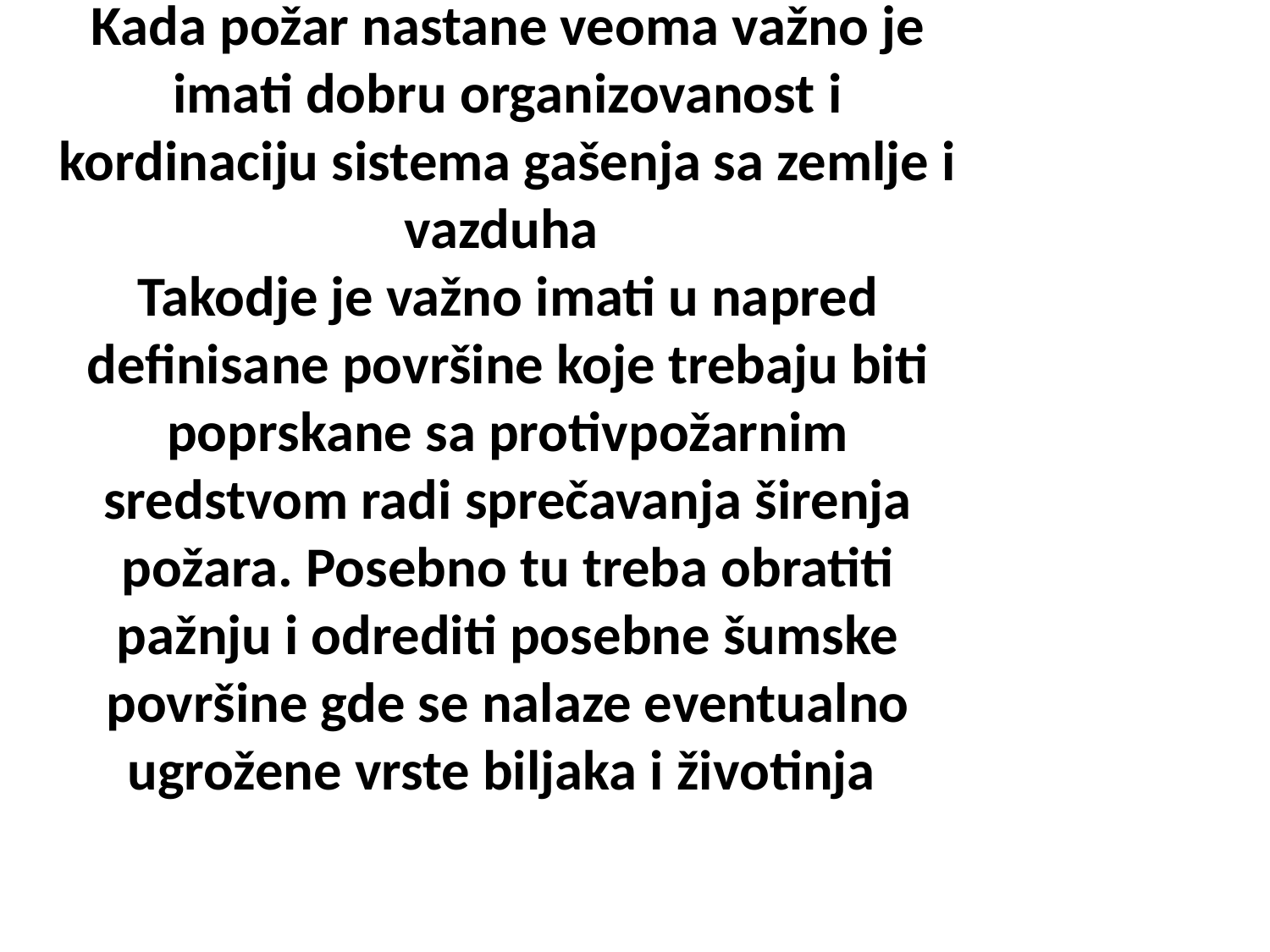

Represivno
Kada požar nastane veoma važno je imati dobru organizovanost i kordinaciju sistema gašenja sa zemlje i vazduha
Takodje je važno imati u napred definisane površine koje trebaju biti poprskane sa protivpožarnim sredstvom radi sprečavanja širenja požara. Posebno tu treba obratiti pažnju i odrediti posebne šumske površine gde se nalaze eventualno ugrožene vrste biljaka i životinja